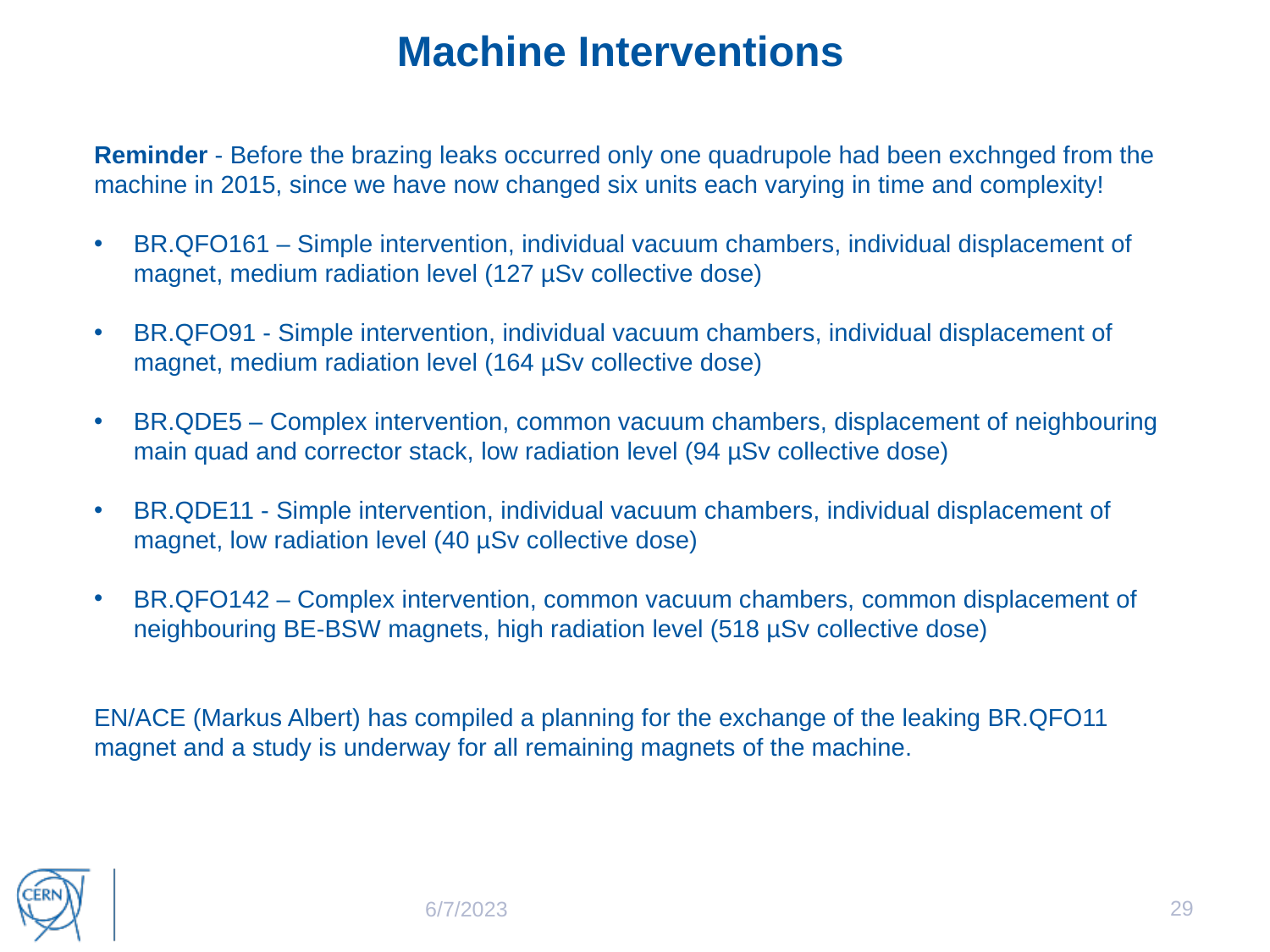

Machine Interventions
Reminder - Before the brazing leaks occurred only one quadrupole had been exchnged from the machine in 2015, since we have now changed six units each varying in time and complexity!

BR.QFO161 – Simple intervention, individual vacuum chambers, individual displacement of magnet, medium radiation level (127 µSv collective dose)

BR.QFO91 - Simple intervention, individual vacuum chambers, individual displacement of magnet, medium radiation level (164 µSv collective dose)

BR.QDE5 – Complex intervention, common vacuum chambers, displacement of neighbouring main quad and corrector stack, low radiation level (94 µSv collective dose)

BR.QDE11 - Simple intervention, individual vacuum chambers, individual displacement of magnet, low radiation level (40 µSv collective dose)

BR.QFO142 – Complex intervention, common vacuum chambers, common displacement of neighbouring BE-BSW magnets, high radiation level (518 µSv collective dose)

EN/ACE (Markus Albert) has compiled a planning for the exchange of the leaking BR.QFO11 magnet and a study is underway for all remaining magnets of the machine.
29
6/7/2023